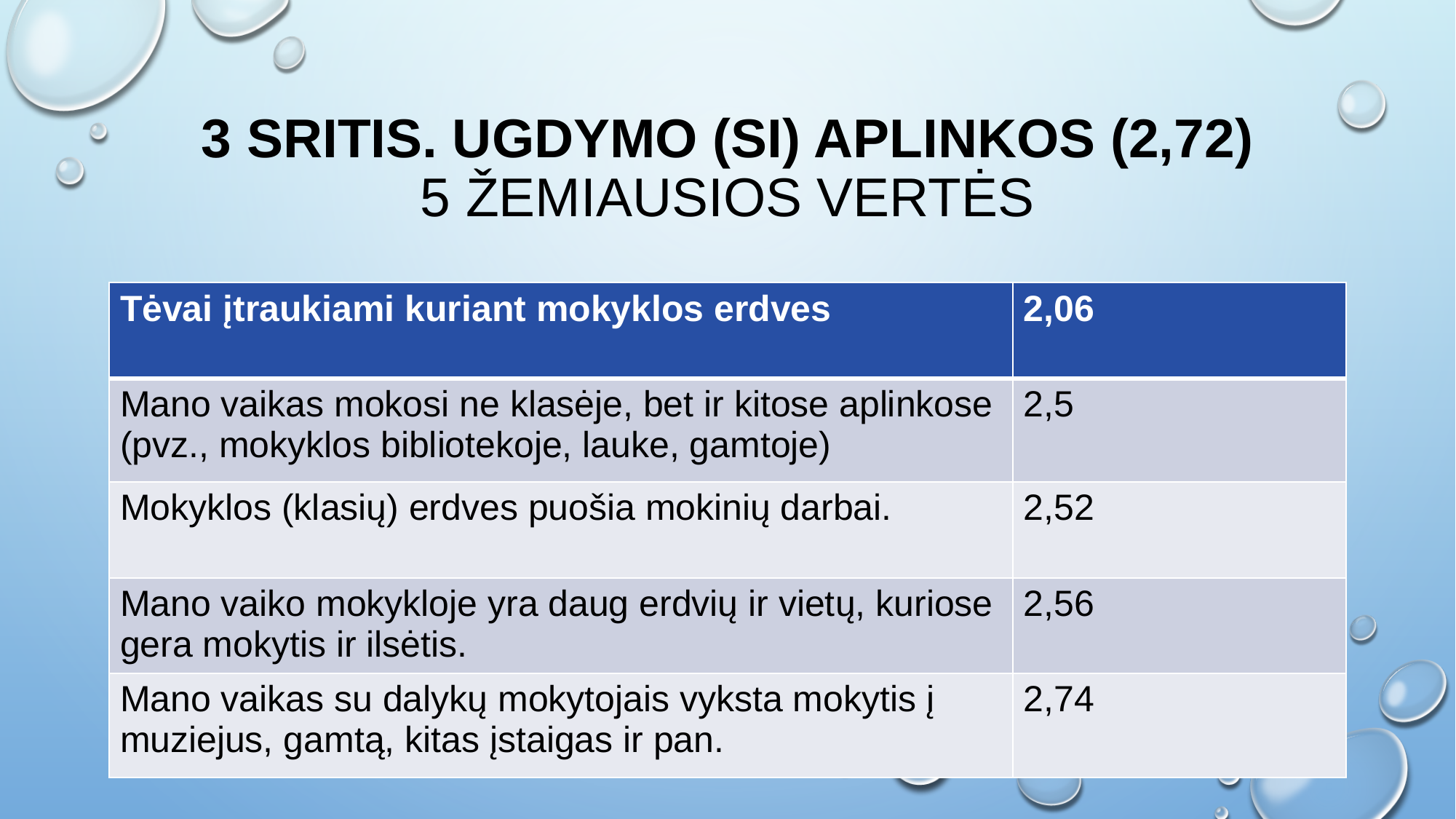

# 3 sritis. Ugdymo (si) aplinkos (2,72) 5 žemiausios vertės
| Tėvai įtraukiami kuriant mokyklos erdves | 2,06 |
| --- | --- |
| Mano vaikas mokosi ne klasėje, bet ir kitose aplinkose (pvz., mokyklos bibliotekoje, lauke, gamtoje) | 2,5 |
| Mokyklos (klasių) erdves puošia mokinių darbai. | 2,52 |
| Mano vaiko mokykloje yra daug erdvių ir vietų, kuriose gera mokytis ir ilsėtis. | 2,56 |
| Mano vaikas su dalykų mokytojais vyksta mokytis į muziejus, gamtą, kitas įstaigas ir pan. | 2,74 |